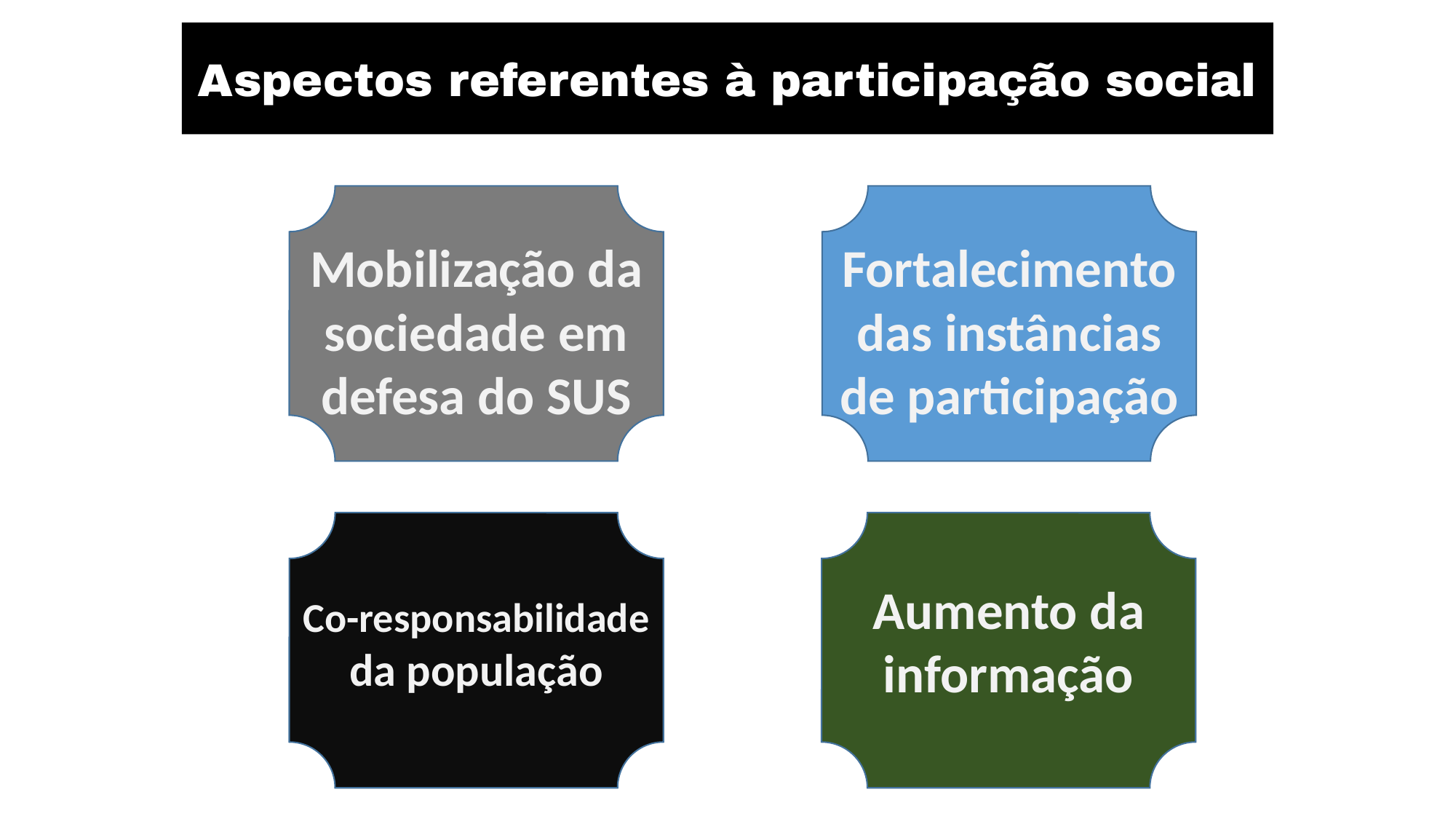

Aspectos referentes à participação social

Mobilização da sociedade em defesa do SUS
Fortalecimento das instâncias de participação

Aumento da informação
Co-responsabilidade da população